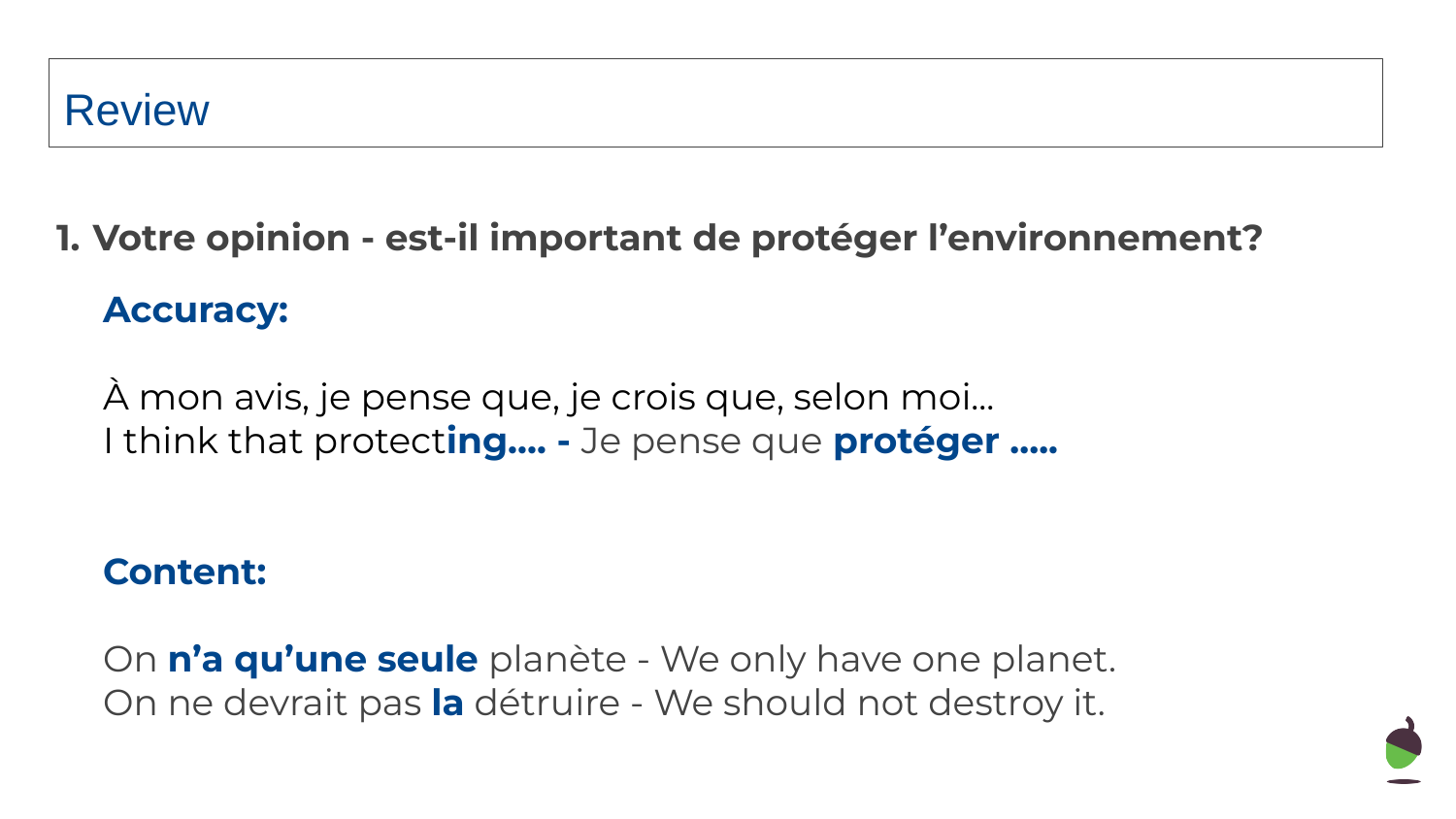

Review
Votre opinion - est-il important de protéger l’environnement?
Accuracy:
À mon avis, je pense que, je crois que, selon moi...
I think that protecting…. - Je pense que protéger …..

Content:
On n’a qu’une seule planète - We only have one planet.
On ne devrait pas la détruire - We should not destroy it.